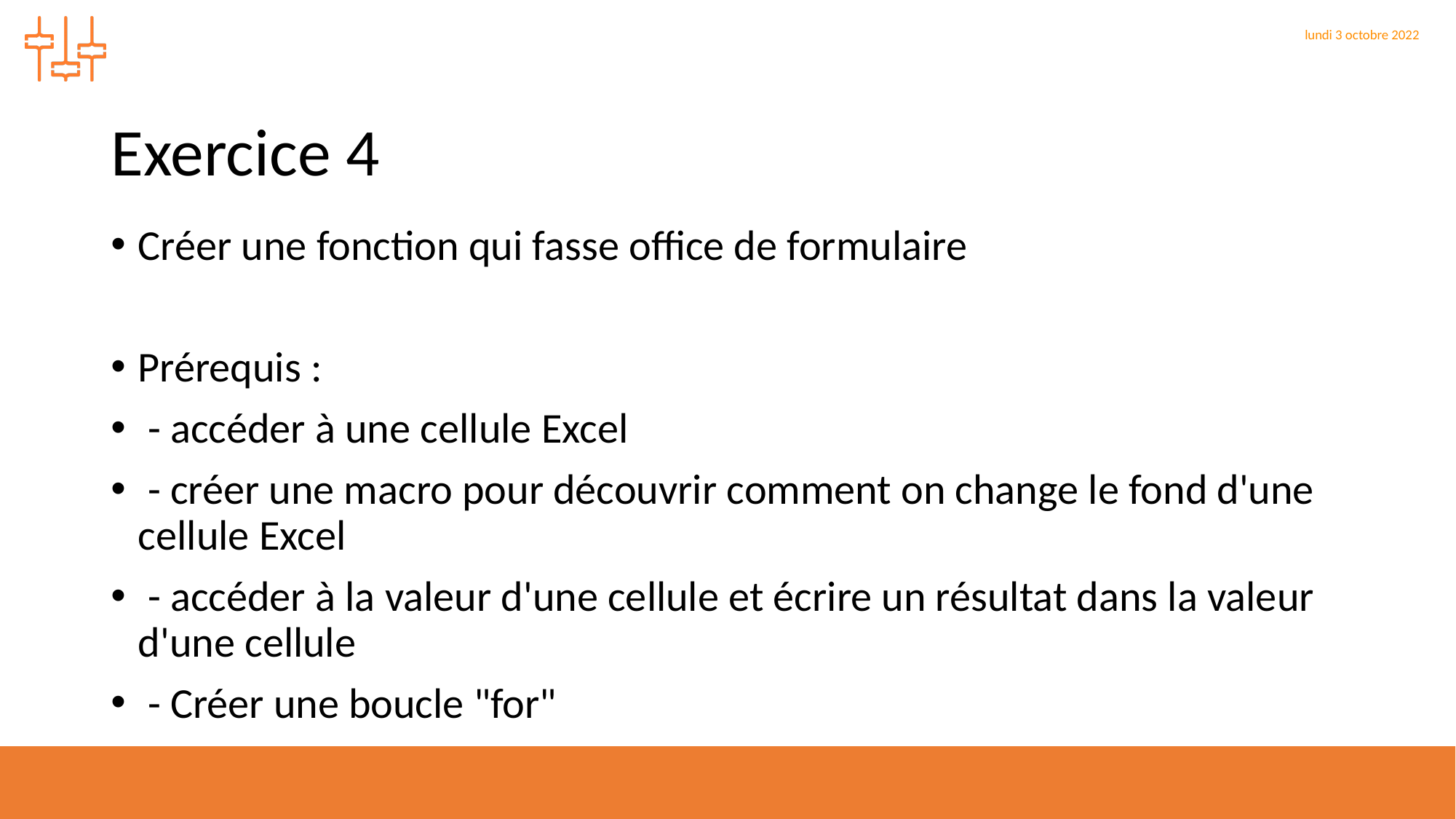

# Exercice 4
Créer une fonction qui fasse office de formulaire

Prérequis :
 - accéder à une cellule Excel
 - créer une macro pour découvrir comment on change le fond d'une cellule Excel
 - accéder à la valeur d'une cellule et écrire un résultat dans la valeur d'une cellule
 - Créer une boucle "for"